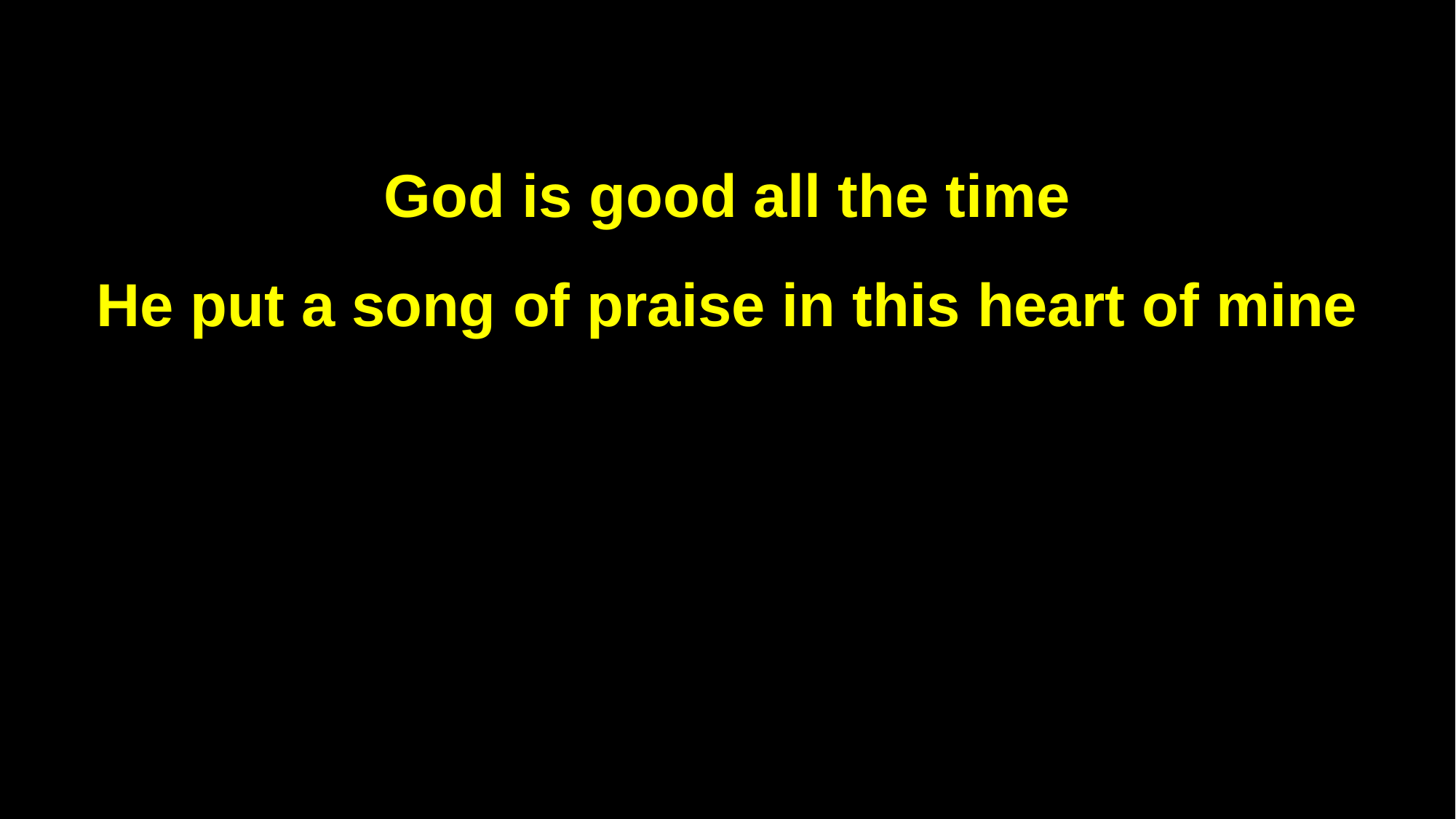

God is good all the time
He put a song of praise in this heart of mine